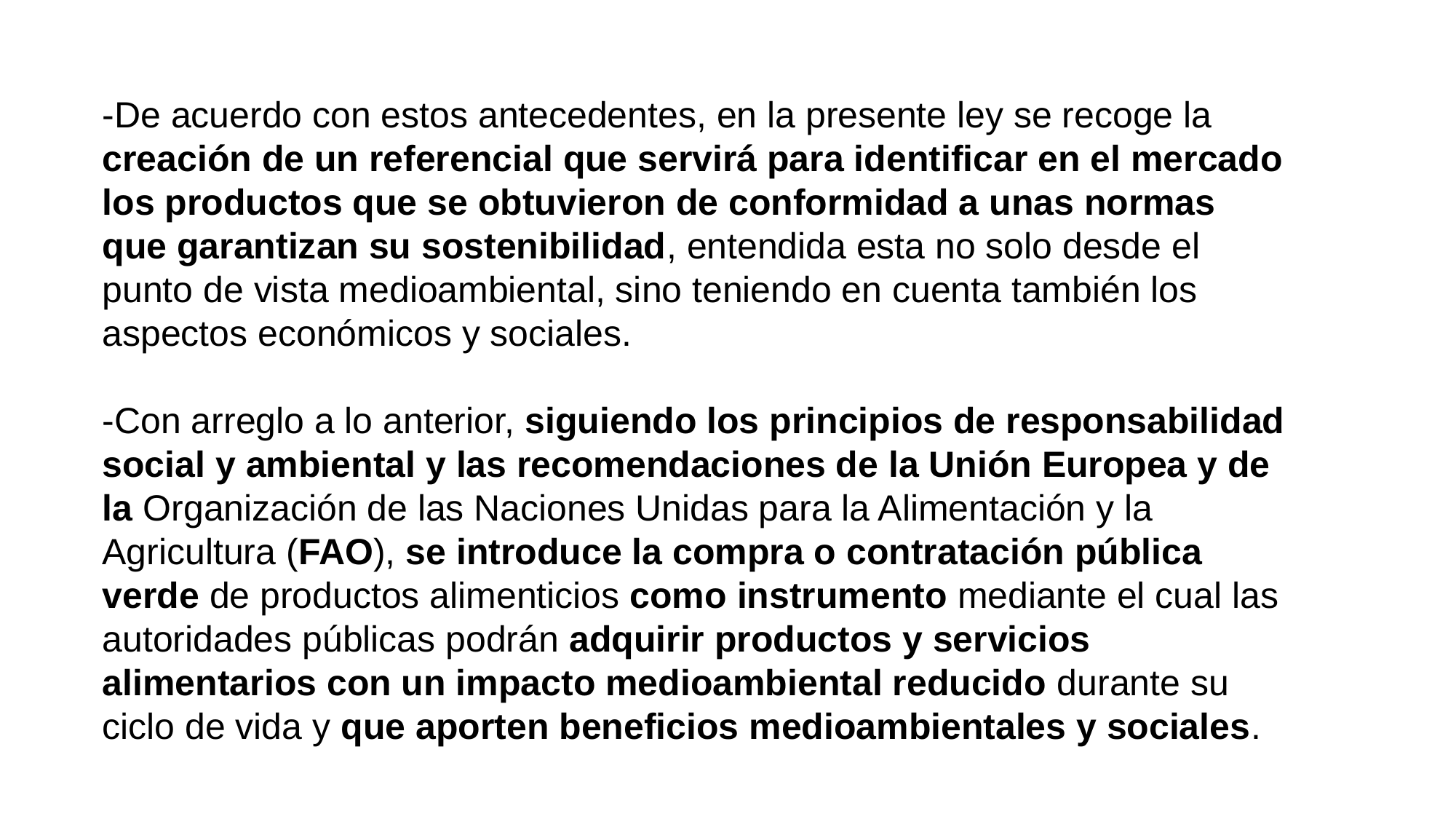

-De acuerdo con estos antecedentes, en la presente ley se recoge la creación de un referencial que servirá para identificar en el mercado los productos que se obtuvieron de conformidad a unas normas que garantizan su sostenibilidad, entendida esta no solo desde el punto de vista medioambiental, sino teniendo en cuenta también los aspectos económicos y sociales.

-Con arreglo a lo anterior, siguiendo los principios de responsabilidad social y ambiental y las recomendaciones de la Unión Europea y de la Organización de las Naciones Unidas para la Alimentación y la Agricultura (FAO), se introduce la compra o contratación pública verde de productos alimenticios como instrumento mediante el cual las autoridades públicas podrán adquirir productos y servicios alimentarios con un impacto medioambiental reducido durante su ciclo de vida y que aporten beneficios medioambientales y sociales.